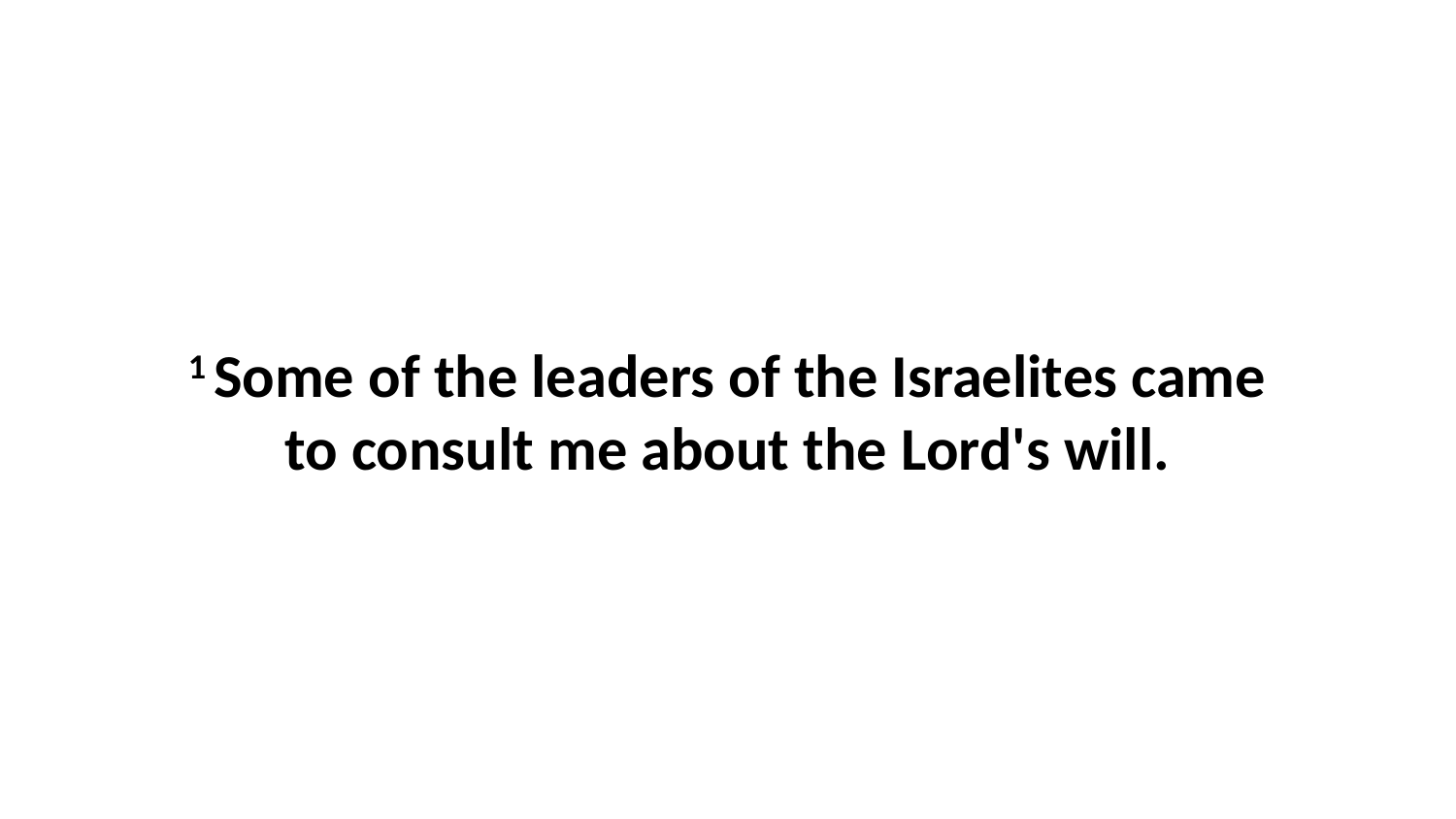

1 Some of the leaders of the Israelites came to consult me about the Lord's will.